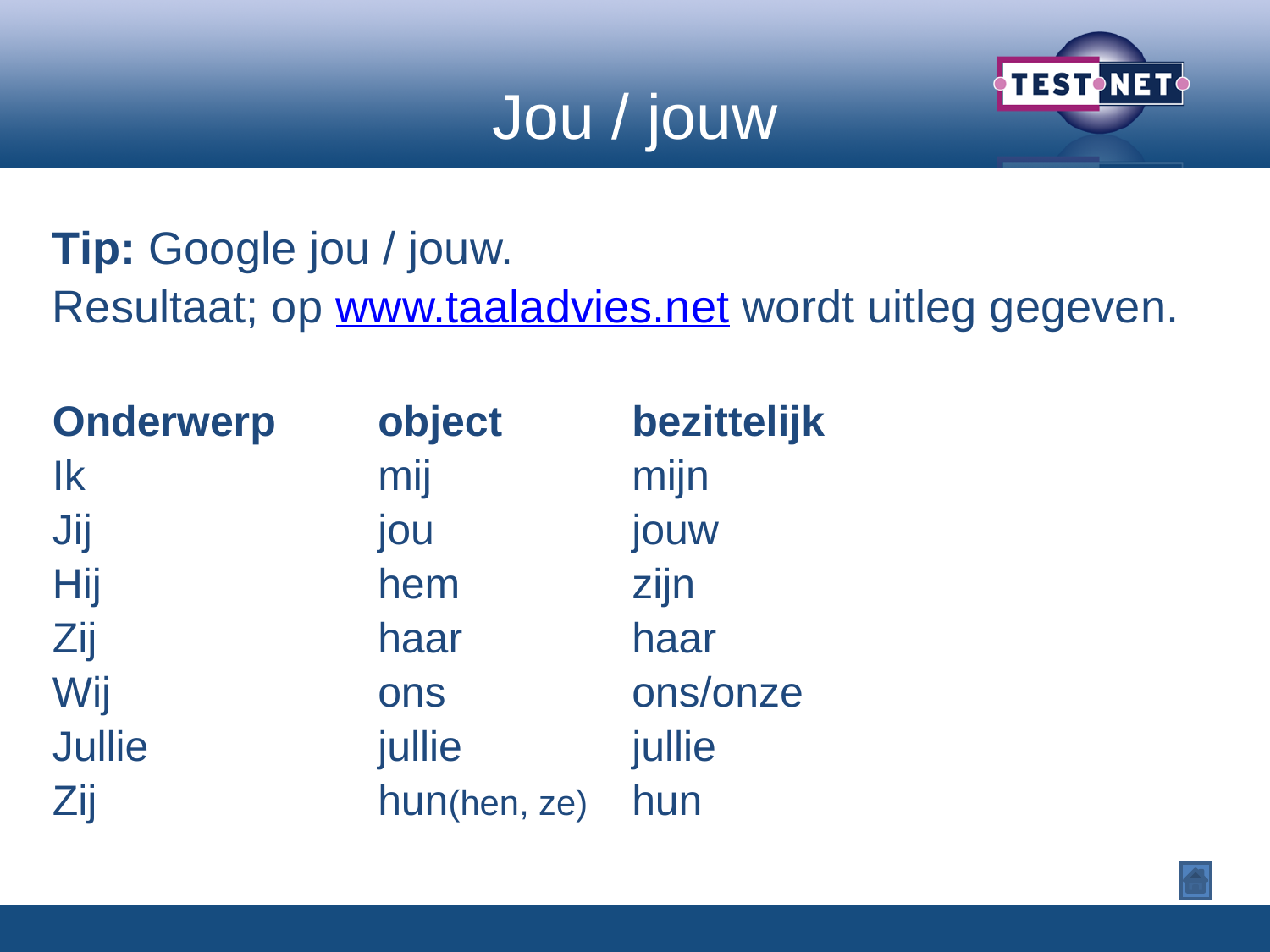

# Jou / jouw
Tip: Google jou / jouw.
Resultaat; op www.taaladvies.net wordt uitleg gegeven.

Onderwerp	object		bezittelijk
Ik			mij		mijn
Jij			jou		jouw
Hij			hem		zijn
Zij			haar		haar
Wij			ons		ons/onze
Jullie		jullie		jullie
Zij			hun(hen, ze)	hun